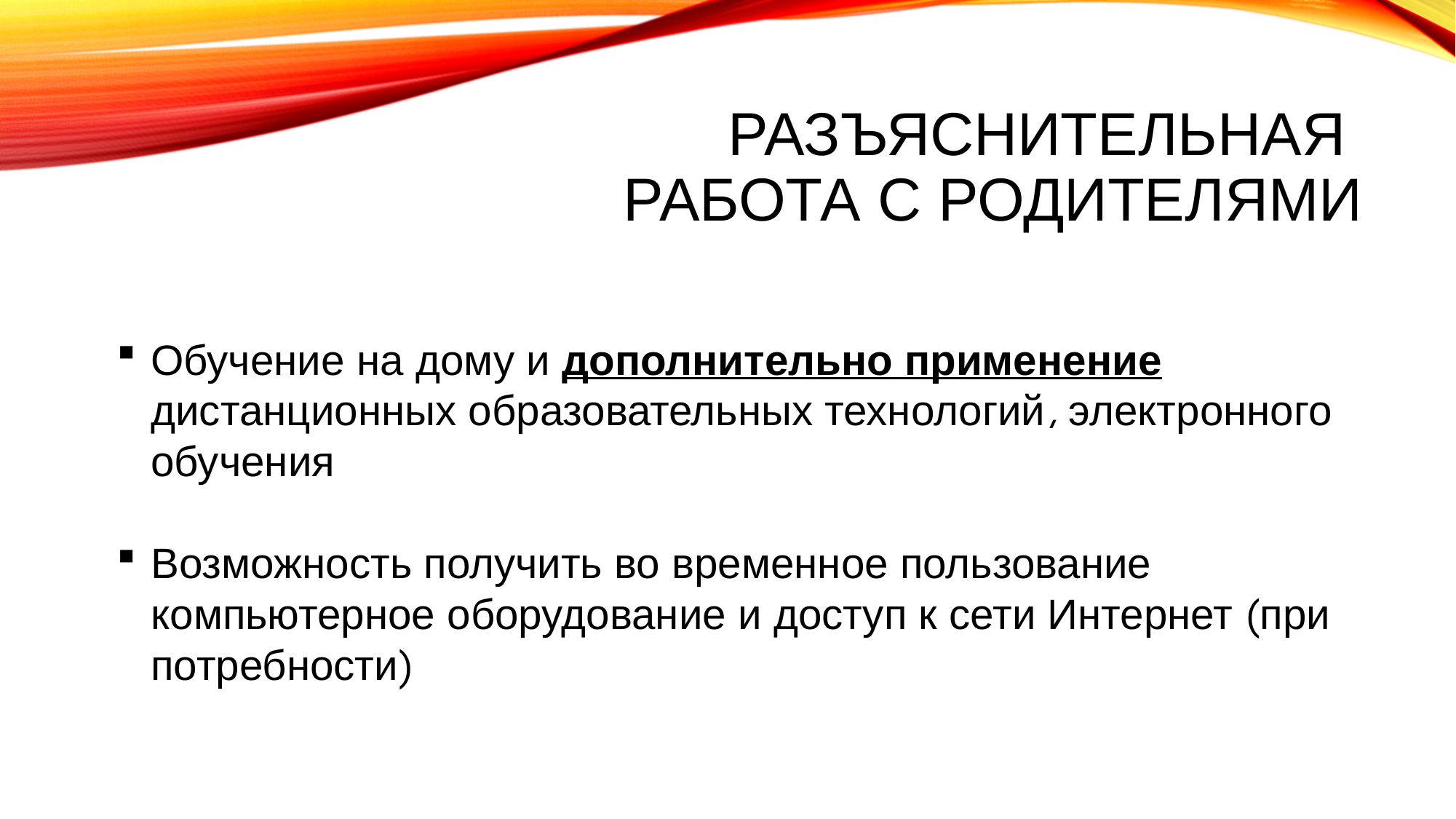

# Разъяснительная работа с родителями
Обучение на дому и дополнительно применение дистанционных образовательных технологий, электронного обучения

Возможность получить во временное пользование компьютерное оборудование и доступ к сети Интернет (при потребности)